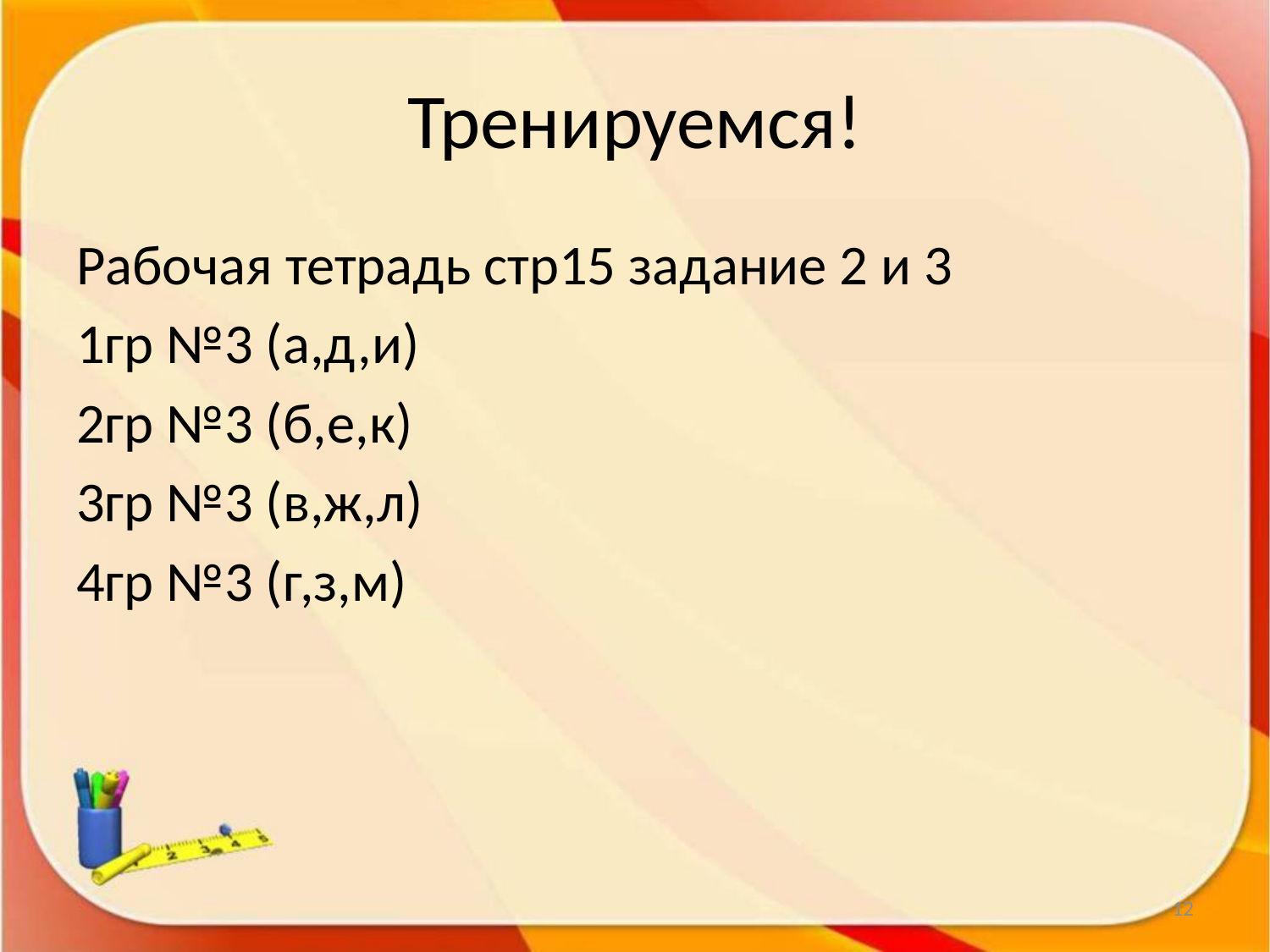

# Тренируемся!
Рабочая тетрадь стр15 задание 2 и 3
1гр №3 (а,д,и)
2гр №3 (б,е,к)
3гр №3 (в,ж,л)
4гр №3 (г,з,м)

12